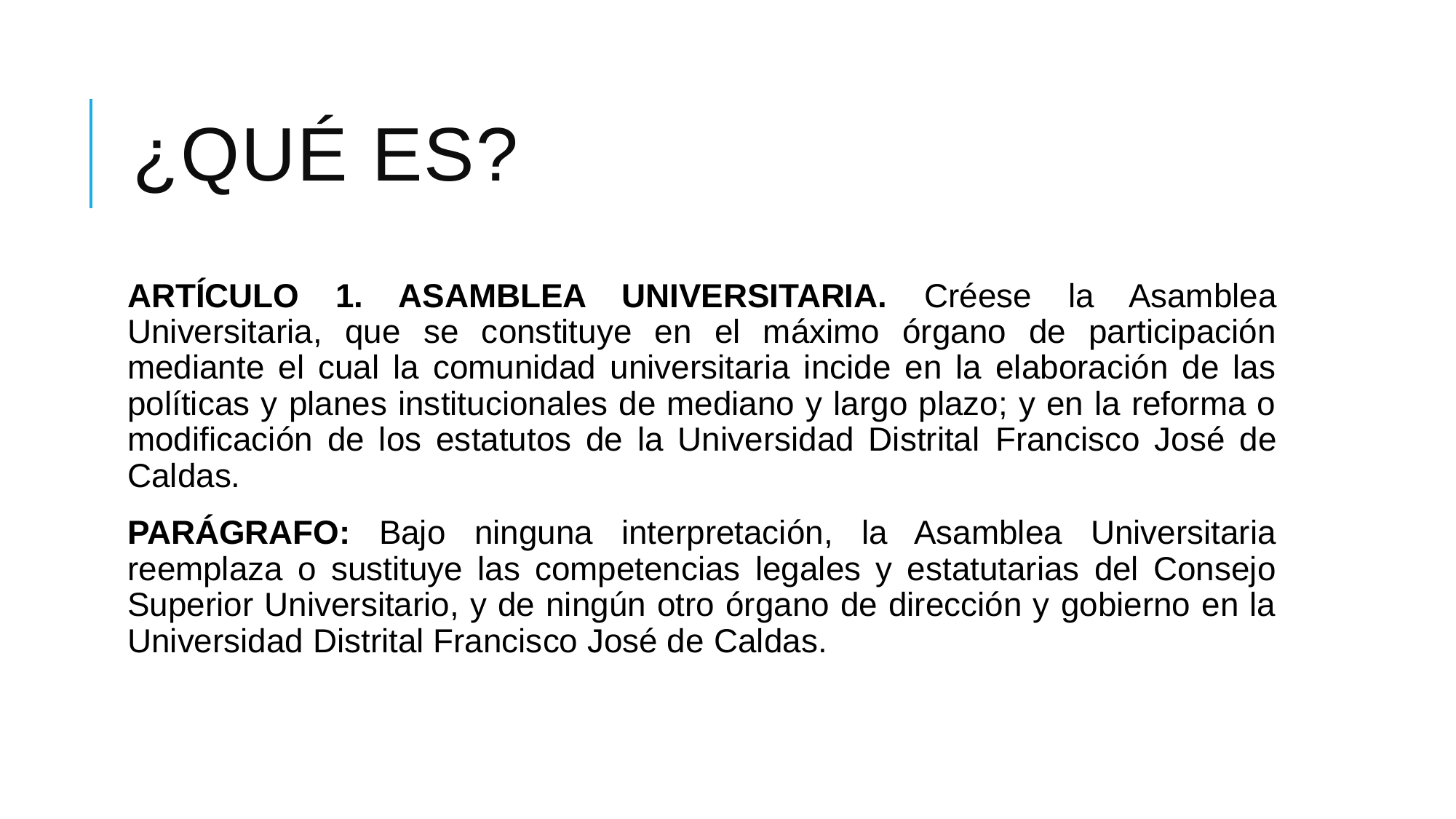

# ¿Qué es?
ARTÍCULO 1. ASAMBLEA UNIVERSITARIA. Créese la Asamblea Universitaria, que se constituye en el máximo órgano de participación mediante el cual la comunidad universitaria incide en la elaboración de las políticas y planes institucionales de mediano y largo plazo; y en la reforma o modificación de los estatutos de la Universidad Distrital Francisco José de Caldas.
PARÁGRAFO: Bajo ninguna interpretación, la Asamblea Universitaria reemplaza o sustituye las competencias legales y estatutarias del Consejo Superior Universitario, y de ningún otro órgano de dirección y gobierno en la Universidad Distrital Francisco José de Caldas.